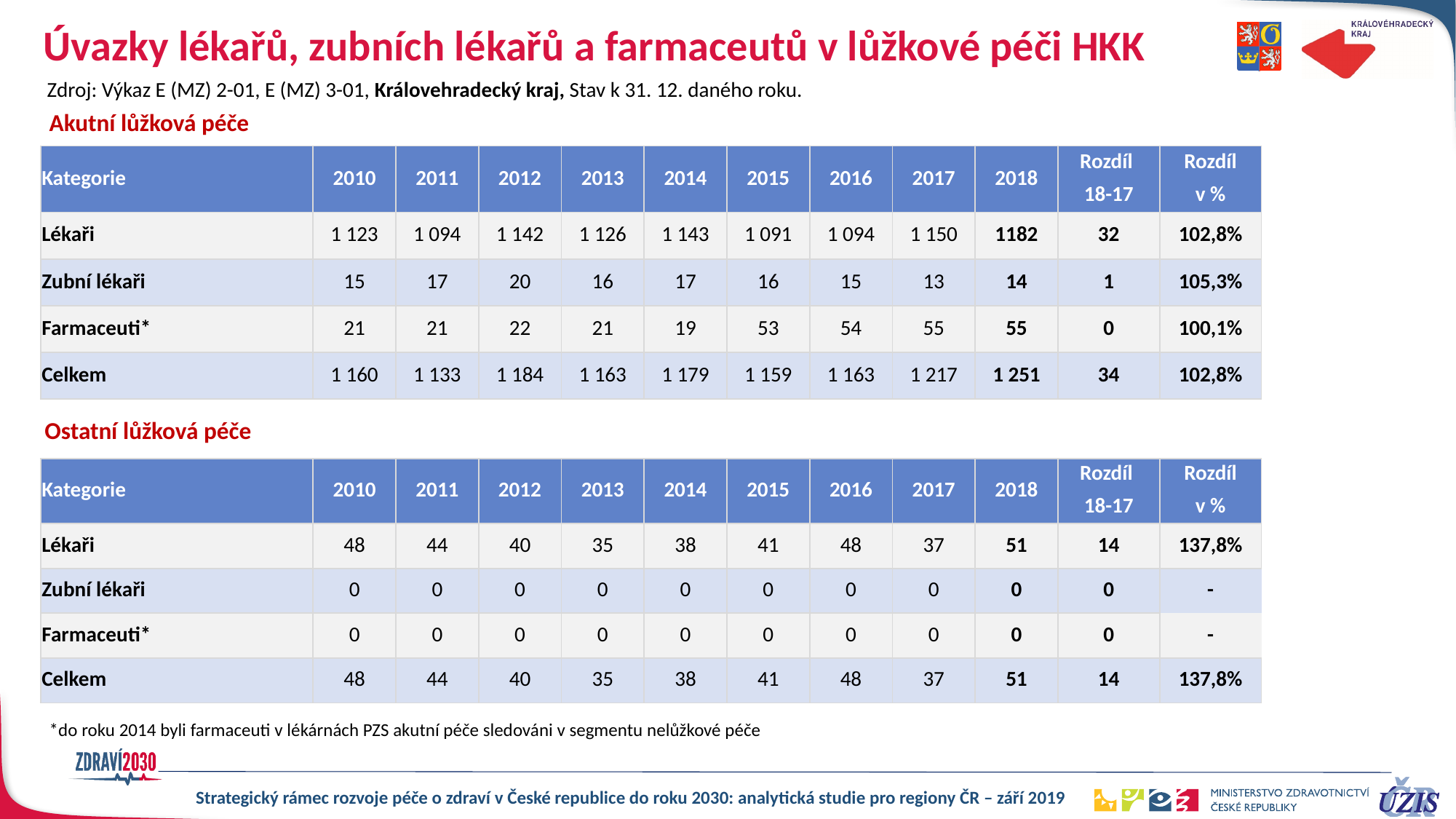

# Úvazky lékařů, zubních lékařů a farmaceutů v lůžkové péči HKK
Zdroj: Výkaz E (MZ) 2-01, E (MZ) 3-01, Královehradecký kraj, Stav k 31. 12. daného roku.
Akutní lůžková péče
| Kategorie | 2010 | 2011 | 2012 | 2013 | 2014 | 2015 | 2016 | 2017 | 2018 | Rozdíl | Rozdíl |
| --- | --- | --- | --- | --- | --- | --- | --- | --- | --- | --- | --- |
|  |  |  |  |  |  |  |  |  |  | 18-17 | v % |
| Lékaři | 1 123 | 1 094 | 1 142 | 1 126 | 1 143 | 1 091 | 1 094 | 1 150 | 1182 | 32 | 102,8% |
| Zubní lékaři | 15 | 17 | 20 | 16 | 17 | 16 | 15 | 13 | 14 | 1 | 105,3% |
| Farmaceuti\* | 21 | 21 | 22 | 21 | 19 | 53 | 54 | 55 | 55 | 0 | 100,1% |
| Celkem | 1 160 | 1 133 | 1 184 | 1 163 | 1 179 | 1 159 | 1 163 | 1 217 | 1 251 | 34 | 102,8% |
Ostatní lůžková péče
| Kategorie | 2010 | 2011 | 2012 | 2013 | 2014 | 2015 | 2016 | 2017 | 2018 | Rozdíl | Rozdíl |
| --- | --- | --- | --- | --- | --- | --- | --- | --- | --- | --- | --- |
|  |  |  |  |  |  |  |  |  |  | 18-17 | v % |
| Lékaři | 48 | 44 | 40 | 35 | 38 | 41 | 48 | 37 | 51 | 14 | 137,8% |
| Zubní lékaři | 0 | 0 | 0 | 0 | 0 | 0 | 0 | 0 | 0 | 0 | - |
| Farmaceuti\* | 0 | 0 | 0 | 0 | 0 | 0 | 0 | 0 | 0 | 0 | - |
| Celkem | 48 | 44 | 40 | 35 | 38 | 41 | 48 | 37 | 51 | 14 | 137,8% |
*do roku 2014 byli farmaceuti v lékárnách PZS akutní péče sledováni v segmentu nelůžkové péče